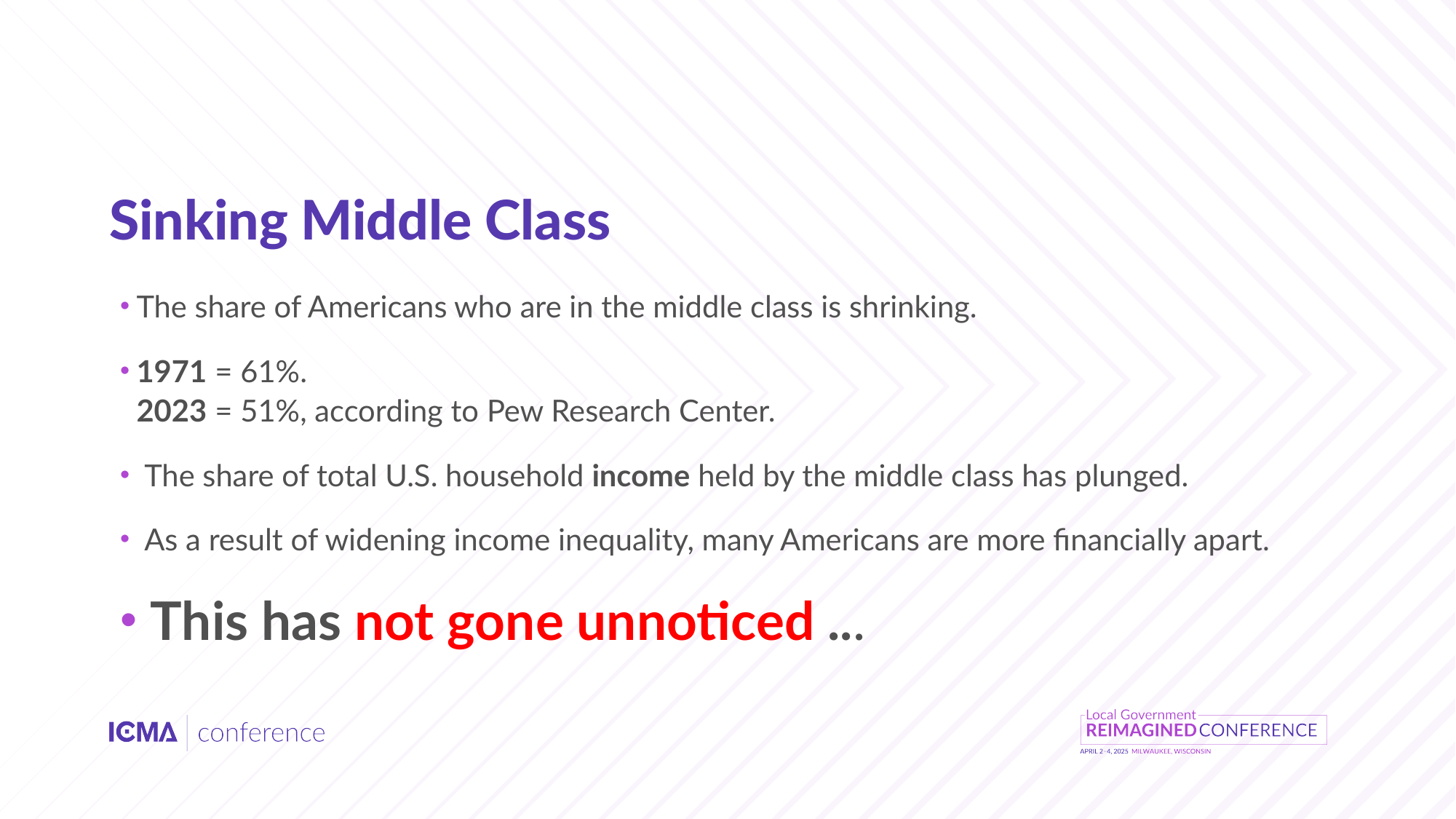

# Sinking Middle Class
The share of Americans who are in the middle class is shrinking.
1971 = 61%.
2023 = 51%, according to Pew Research Center.
 The share of total U.S. household income held by the middle class has plunged.
 As a result of widening income inequality, many Americans are more financially apart.
 This has not gone unnoticed ...